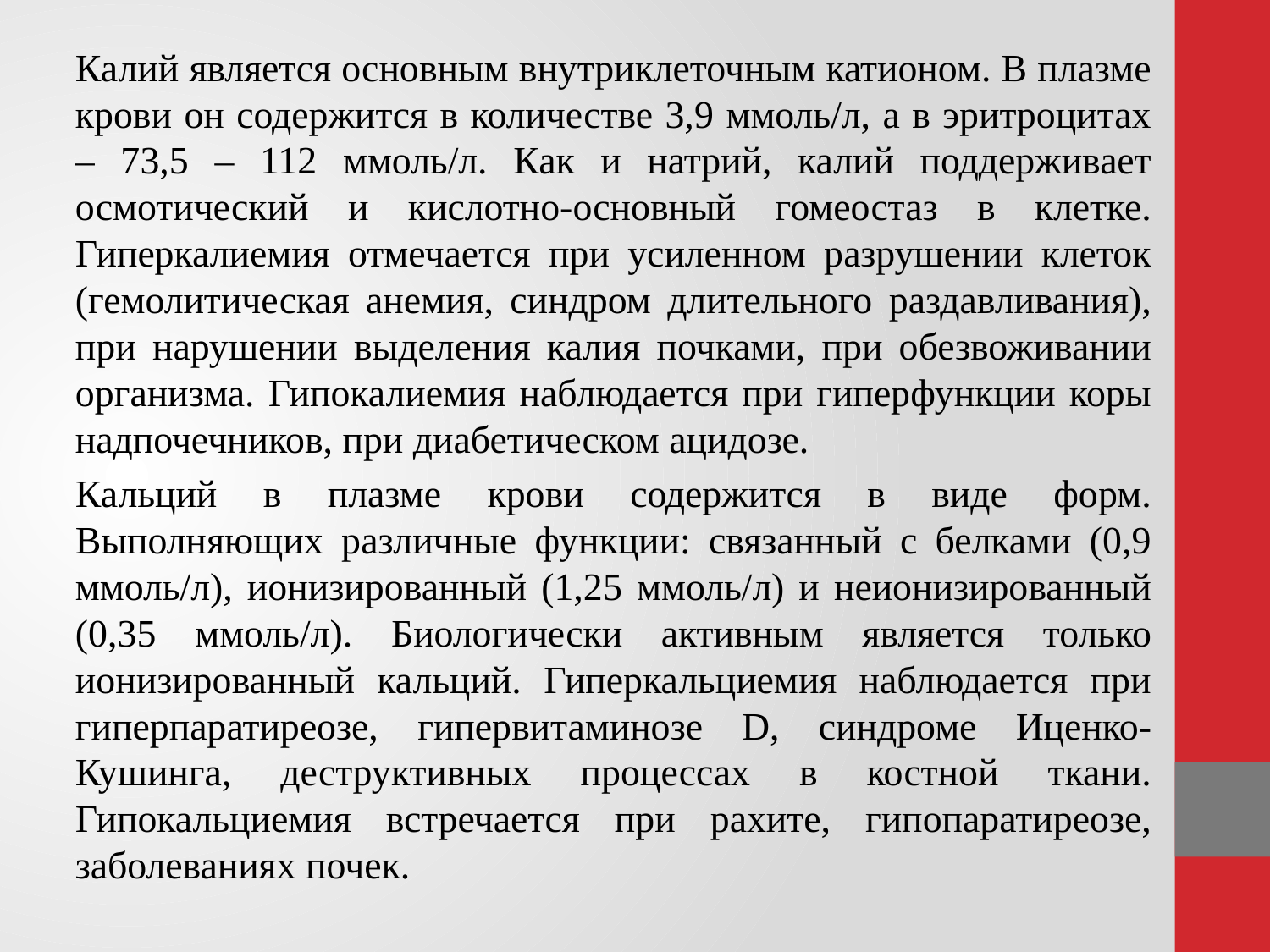

Калий является основным внутриклеточным катионом. В плазме крови он содержится в количестве 3,9 ммоль/л, а в эритроцитах – 73,5 – 112 ммоль/л. Как и натрий, калий поддерживает осмотический и кислотно-основный гомеостаз в клетке. Гиперкалиемия отмечается при усиленном разрушении клеток (гемолитическая анемия, синдром длительного раздавливания), при нарушении выделения калия почками, при обезвоживании организма. Гипокалиемия наблюдается при гиперфункции коры надпочечников, при диабетическом ацидозе.
	Кальций в плазме крови содержится в виде форм. Выполняющих различные функции: связанный с белками (0,9 ммоль/л), ионизированный (1,25 ммоль/л) и неионизированный (0,35 ммоль/л). Биологически активным является только ионизированный кальций. Гиперкальциемия наблюдается при гиперпаратиреозе, гипервитаминозе D, синдроме Иценко-Кушинга, деструктивных процессах в костной ткани. Гипокальциемия встречается при рахите, гипопаратиреозе, заболеваниях почек.